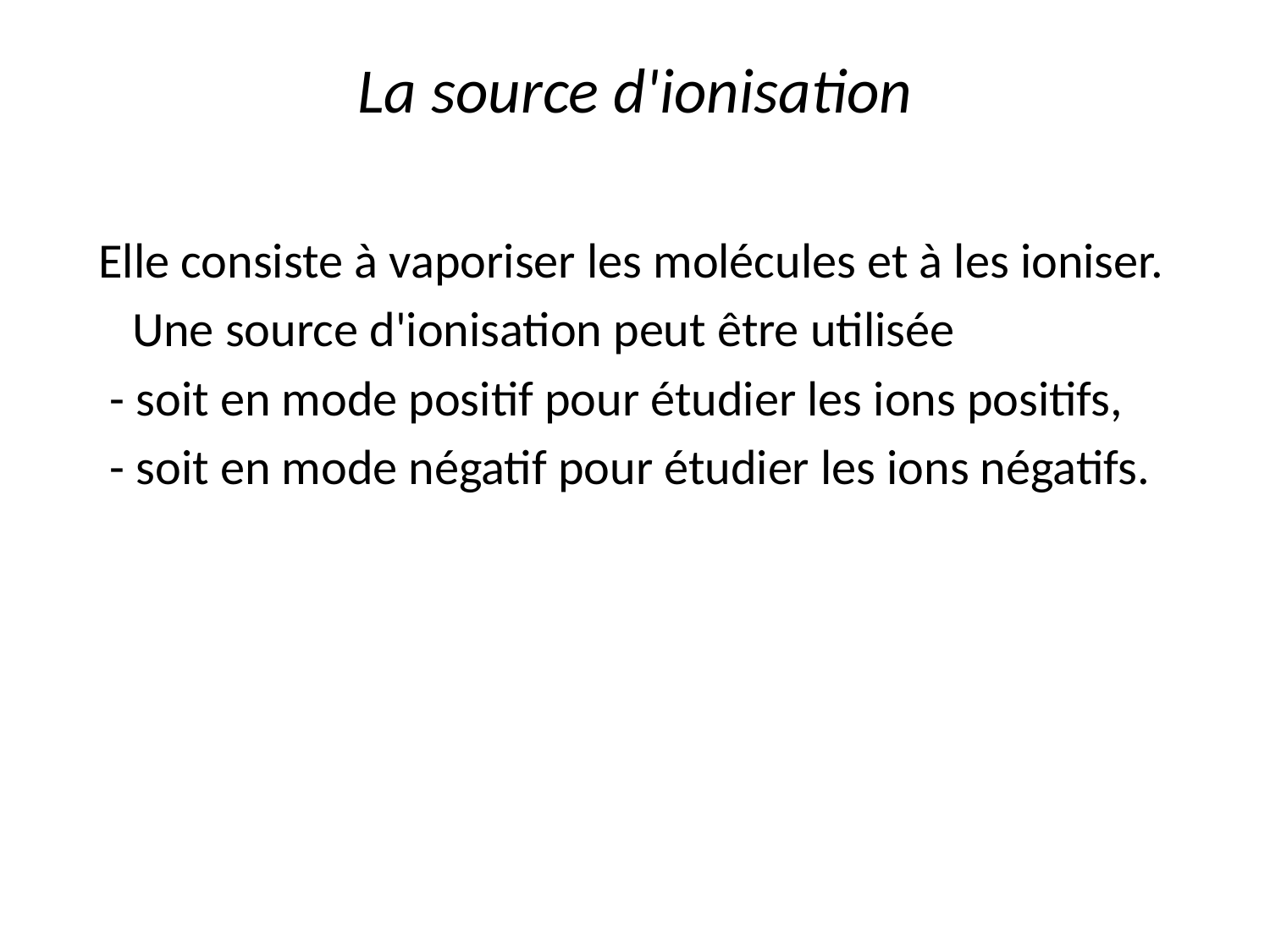

# La source d'ionisation
  Elle consiste à vaporiser les molécules et à les ioniser.
     Une source d'ionisation peut être utilisée
   - soit en mode positif pour étudier les ions positifs,
   - soit en mode négatif pour étudier les ions négatifs.